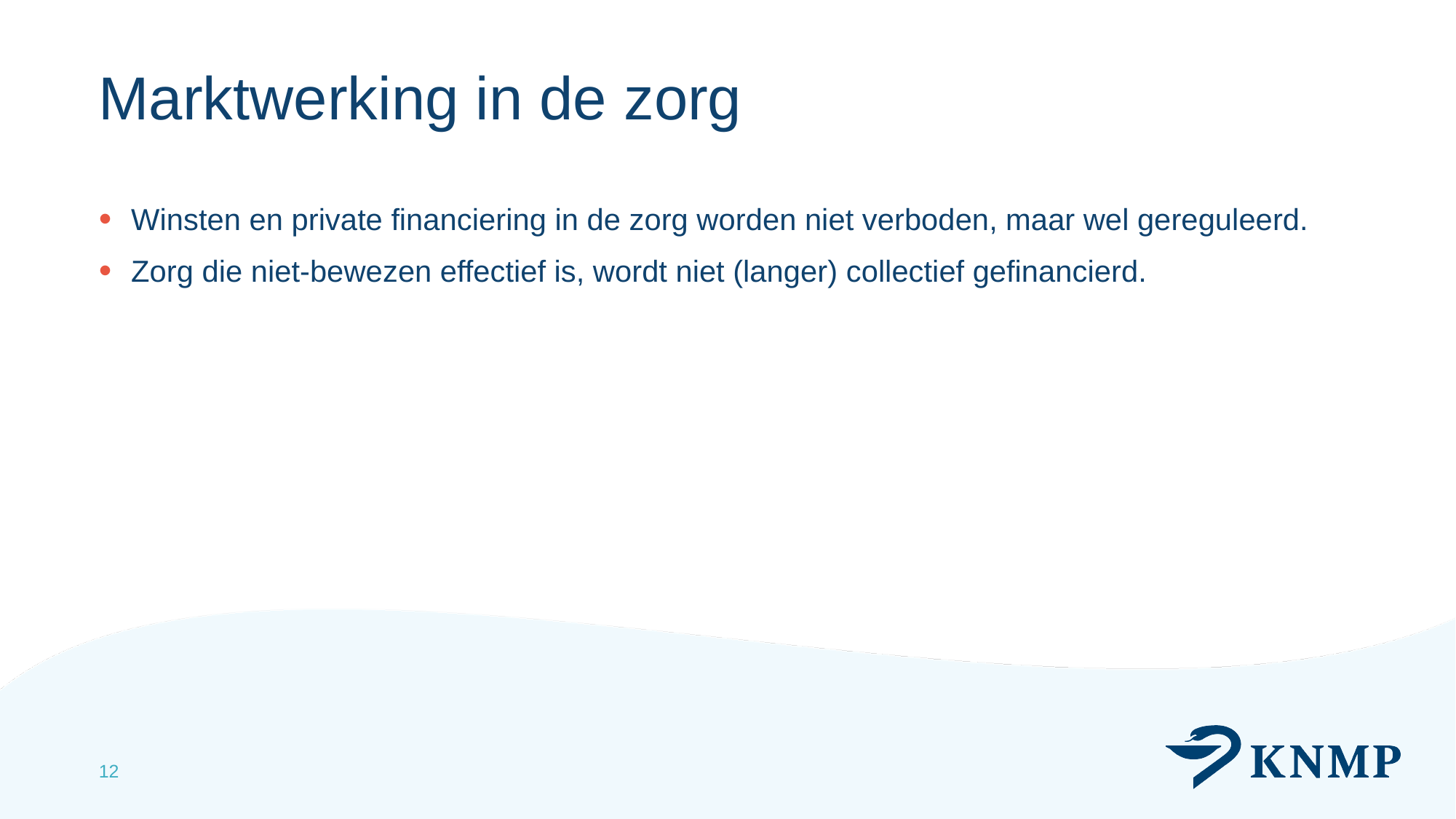

# Marktwerking in de zorg
Winsten en private financiering in de zorg worden niet verboden, maar wel gereguleerd.
Zorg die niet-bewezen effectief is, wordt niet (langer) collectief gefinancierd.
12